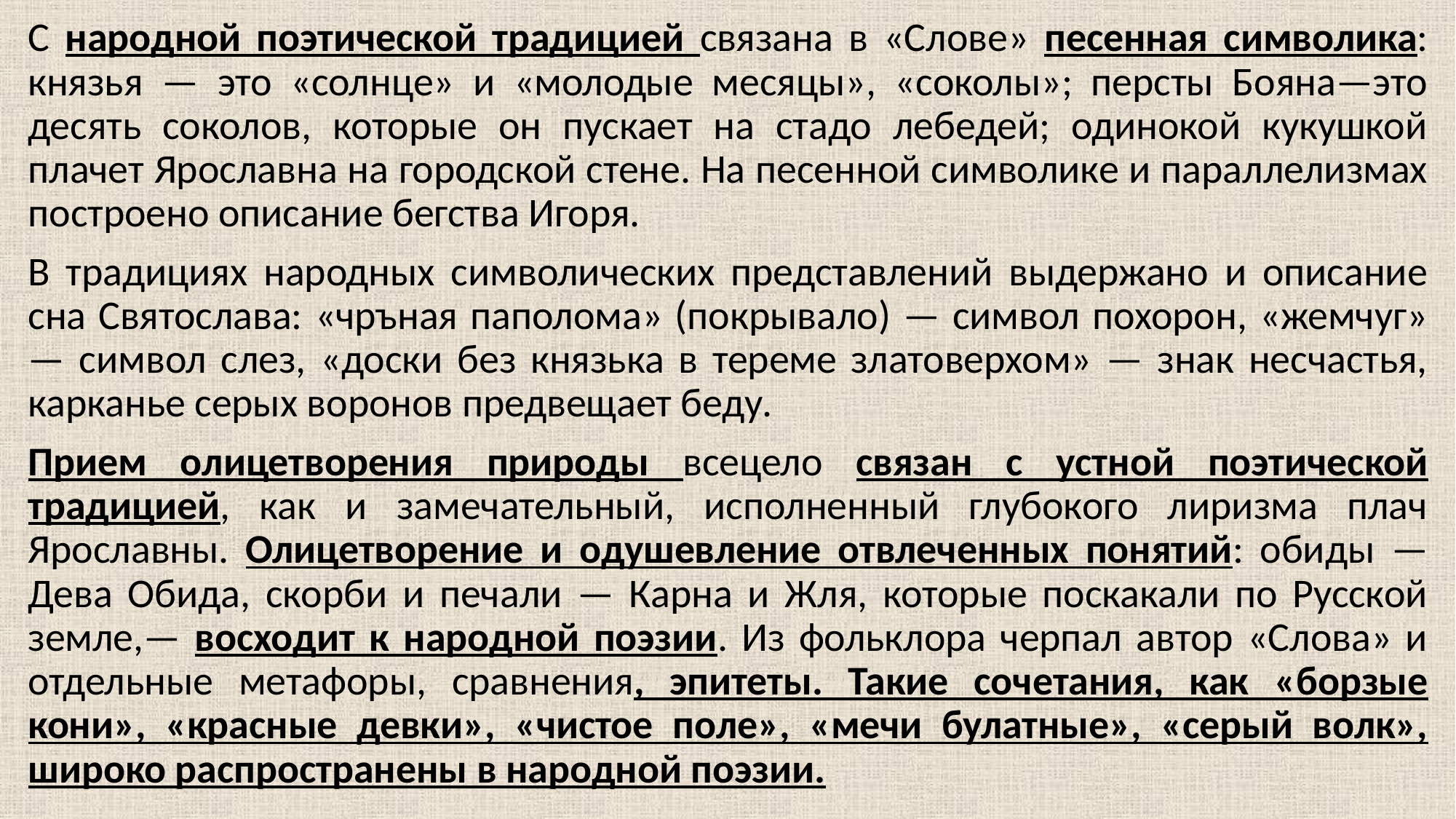

С народной поэтической традицией связана в «Слове» песенная символика: князья — это «солнце» и «молодые месяцы», «соколы»; персты Бояна—это десять соколов, которые он пускает на стадо лебедей; одинокой кукушкой плачет Ярославна на городской стене. На песенной символике и параллелизмах построено описание бегства Игоря.
В традициях народных символических представлений выдержано и описание сна Святослава: «чръная паполома» (покрывало) — символ похорон, «жемчуг» — символ слез, «доски без князька в тереме златоверхом» — знак несчастья, карканье серых воронов предвещает беду.
Прием олицетворения природы всецело связан с устной поэтической традицией, как и замечательный, исполненный глубокого лиризма плач Ярославны. Олицетворение и одушевление отвлеченных понятий: обиды — Дева Обида, скорби и печали — Карна и Жля, которые поскакали по Русской земле,— восходит к народной поэзии. Из фольклора черпал автор «Слова» и отдельные метафоры, сравнения, эпитеты. Такие сочетания, как «борзые кони», «красные девки», «чистое поле», «мечи булатные», «серый волк», широко распространены в народной поэзии.